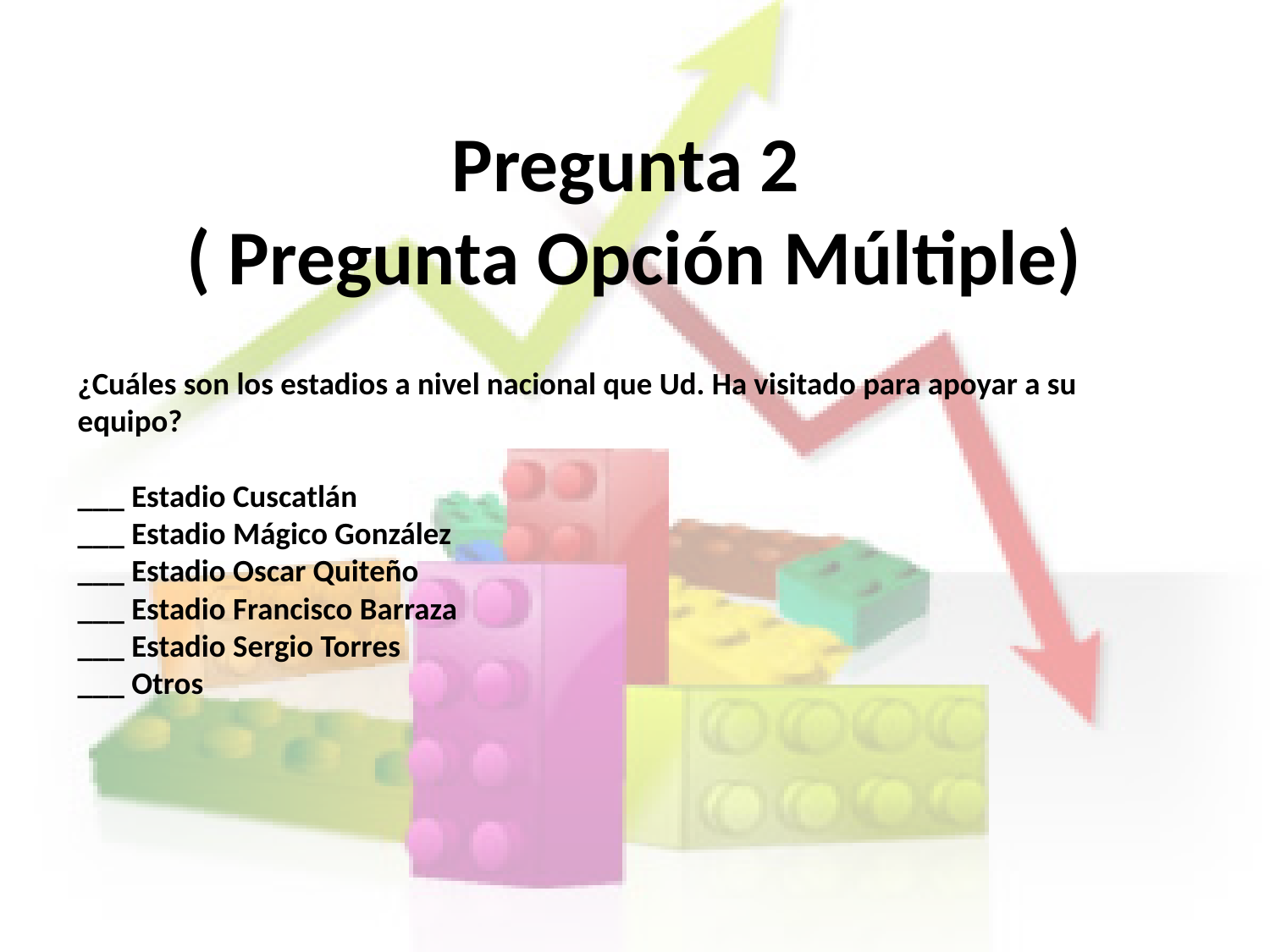

Pregunta 2
 ( Pregunta Opción Múltiple)

# ¿Cuáles son los estadios a nivel nacional que Ud. Ha visitado para apoyar a su equipo? ___ Estadio Cuscatlán ___ Estadio Mágico González ___ Estadio Oscar Quiteño ___ Estadio Francisco Barraza ___ Estadio Sergio Torres ___ Otros